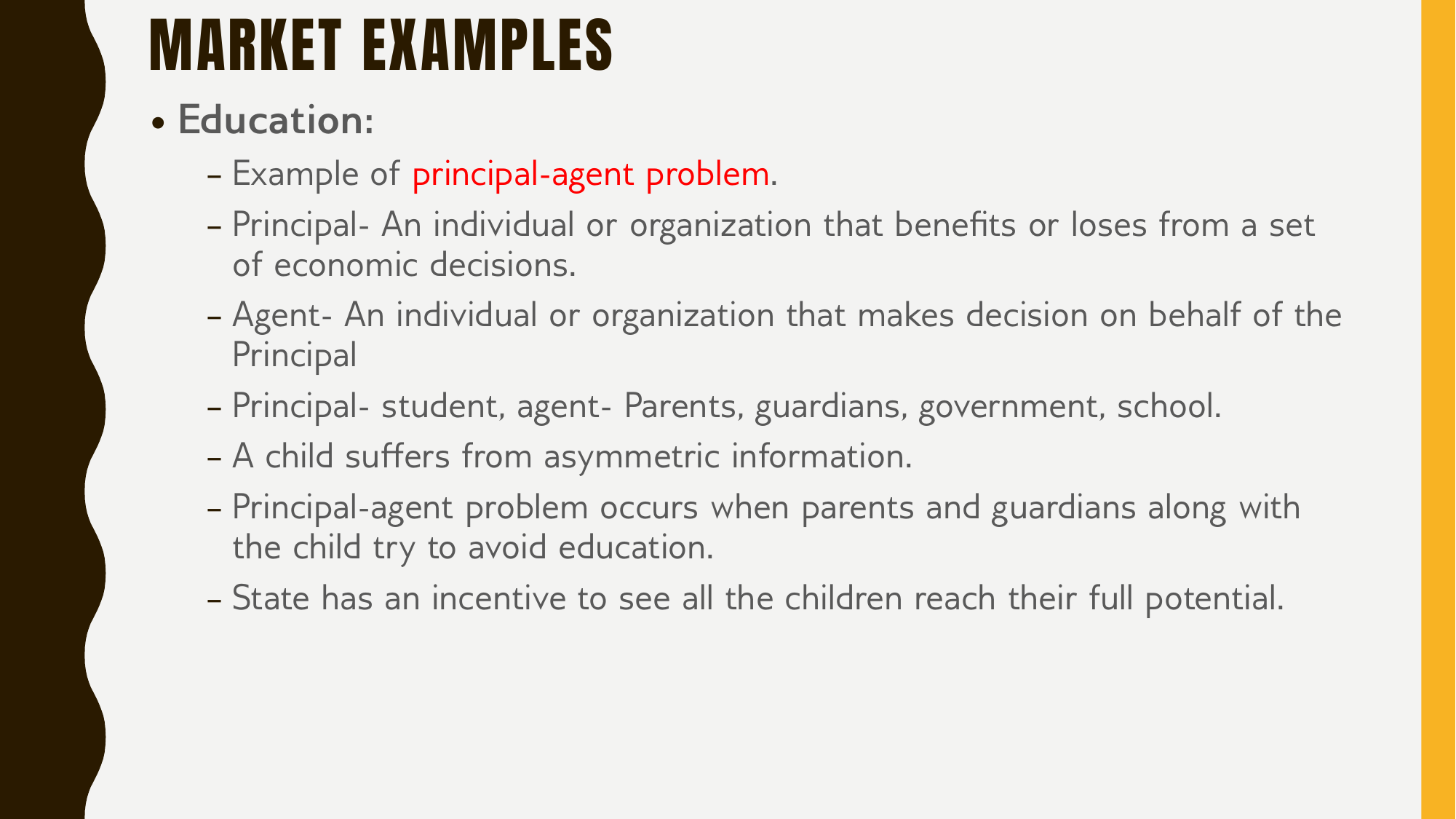

# Market Examples
Education:
Example of principal-agent problem.
Principal- An individual or organization that benefits or loses from a set of economic decisions.
Agent- An individual or organization that makes decision on behalf of the Principal
Principal- student, agent- Parents, guardians, government, school.
A child suffers from asymmetric information.
Principal-agent problem occurs when parents and guardians along with the child try to avoid education.
State has an incentive to see all the children reach their full potential.